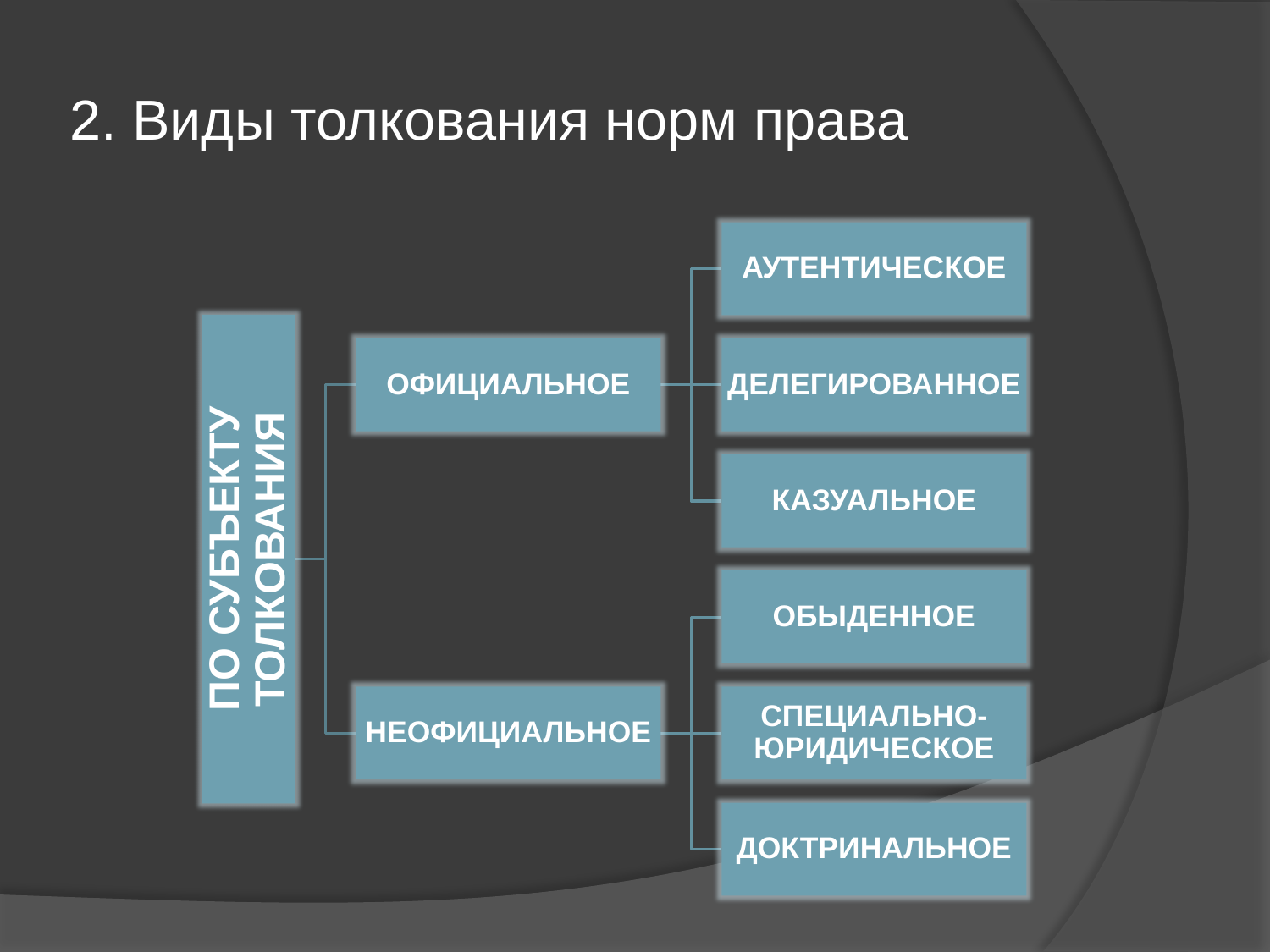

# 2. Виды толкования норм права

ПО СУБЪЕКТУ ТОЛКОВАНИЯ
ОФИЦИАЛЬНОЕ
АУТЕНТИЧЕСКОЕ
ДЕЛЕГИРОВАННОЕ
КАЗУАЛЬНОЕ
НЕОФИЦИАЛЬНОЕ
ОБЫДЕННОЕ
СПЕЦИАЛЬНО-ЮРИДИЧЕСКОЕ
ДОКТРИНАЛЬНОЕ